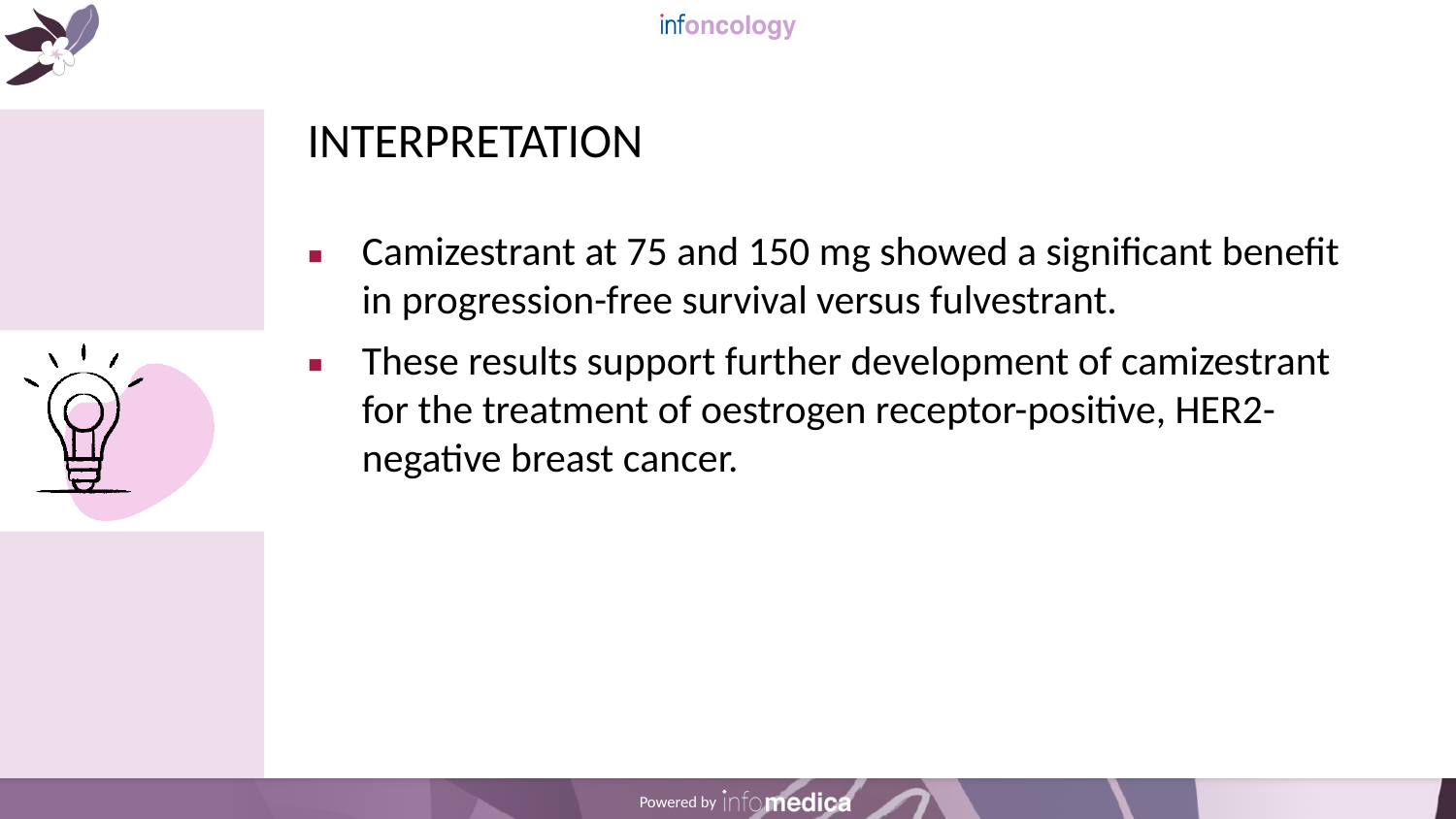

# INTERPRETATION
Camizestrant at 75 and 150 mg showed a significant benefit in progression-free survival versus fulvestrant.
These results support further development of camizestrant for the treatment of oestrogen receptor-positive, HER2-negative breast cancer.